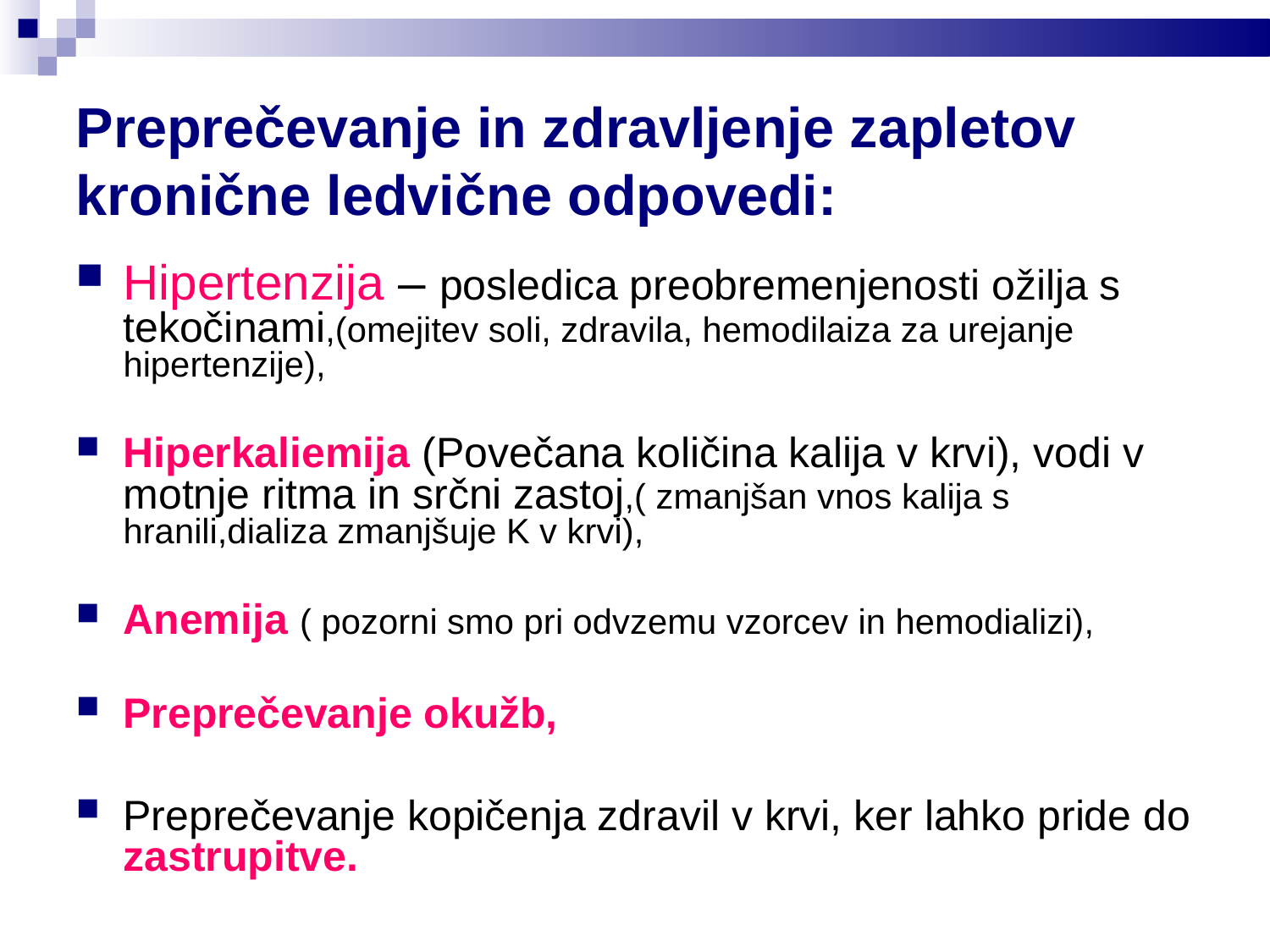

Preprečevanje in zdravljenje zapletov kronične ledvične odpovedi:
Hipertenzija – posledica preobremenjenosti ožilja s tekočinami,(omejitev soli, zdravila, hemodilaiza za urejanje hipertenzije),

Hiperkaliemija (Povečana količina kalija v krvi), vodi v motnje ritma in srčni zastoj,( zmanjšan vnos kalija s hranili,dializa zmanjšuje K v krvi),

Anemija ( pozorni smo pri odvzemu vzorcev in hemodializi),

Preprečevanje okužb,

Preprečevanje kopičenja zdravil v krvi, ker lahko pride do zastrupitve.